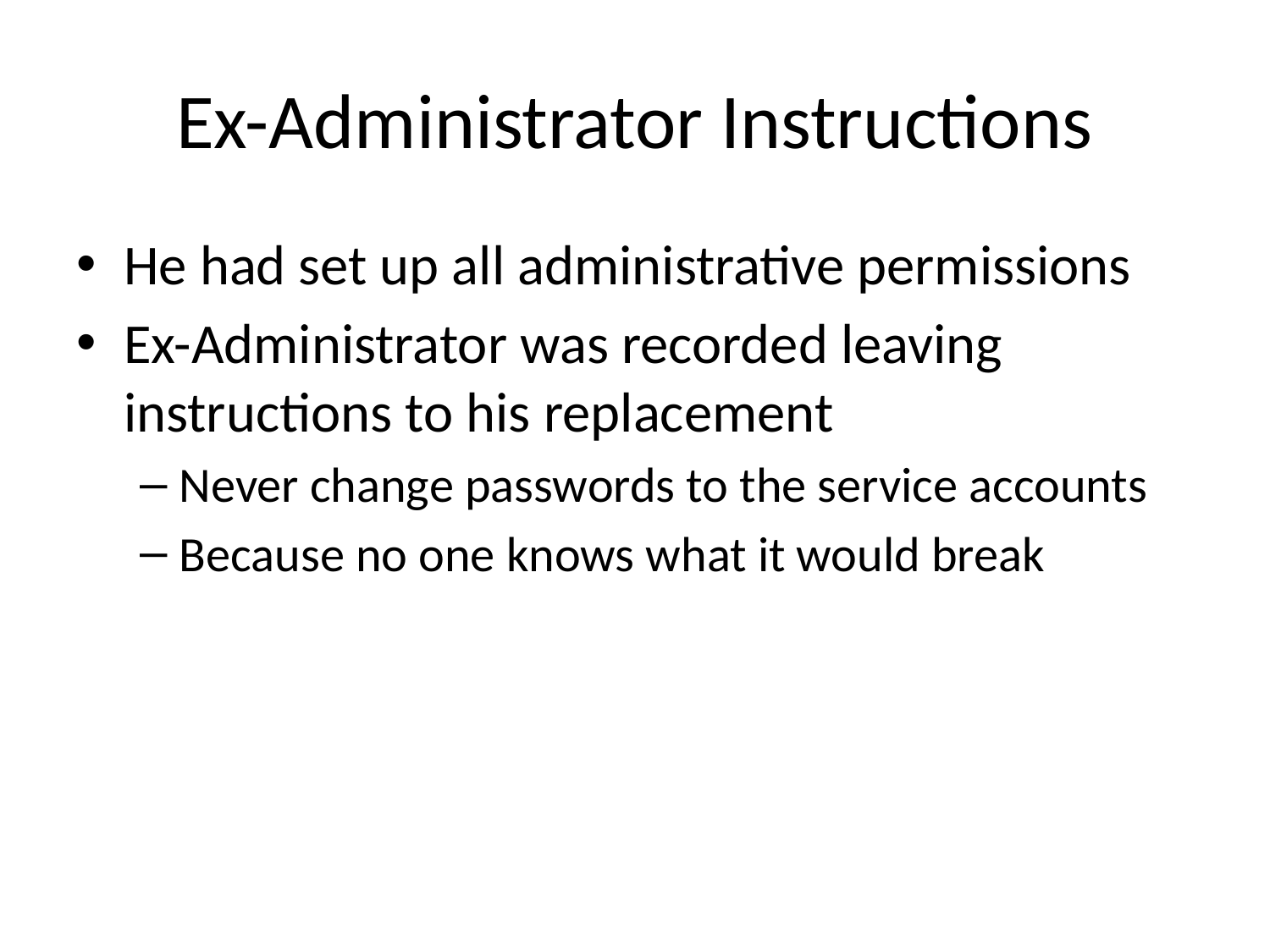

# Ex-Administrator Instructions
He had set up all administrative permissions
Ex-Administrator was recorded leaving instructions to his replacement
Never change passwords to the service accounts
Because no one knows what it would break